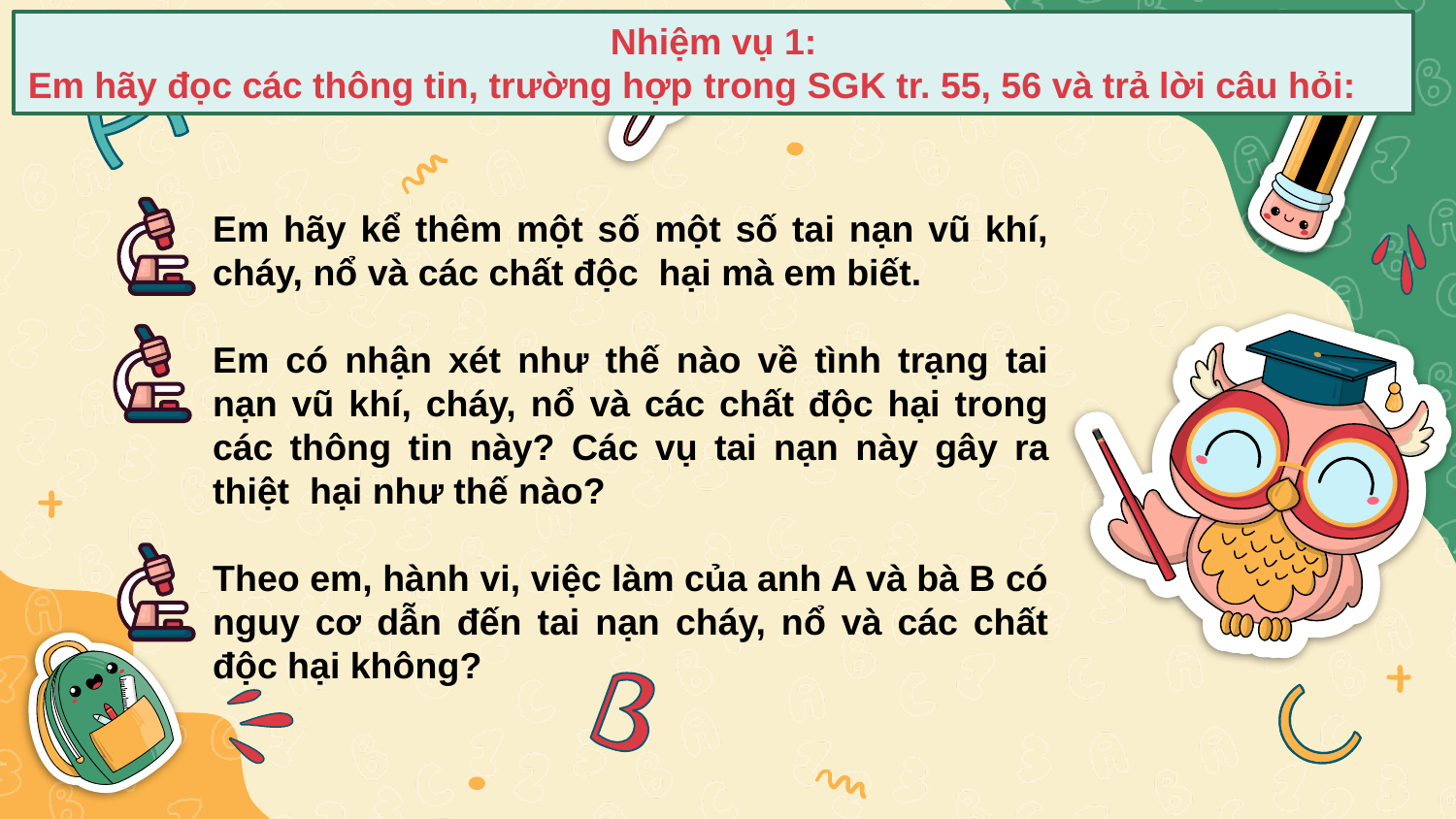

Nhiệm vụ 1:
Em hãy đọc các thông tin, trường hợp trong SGK tr. 55, 56 và trả lời câu hỏi:

Em hãy kể thêm một số một số tai nạn vũ khí, cháy, nổ và các chất độc  hại mà em biết.

Em có nhận xét như thế nào về tình trạng tai nạn vũ khí, cháy, nổ và các chất độc hại trong các thông tin này? Các vụ tai nạn này gây ra thiệt  hại như thế nào?

Theo em, hành vi, việc làm của anh A và bà B có nguy cơ dẫn đến tai nạn cháy, nổ và các chất độc hại không?